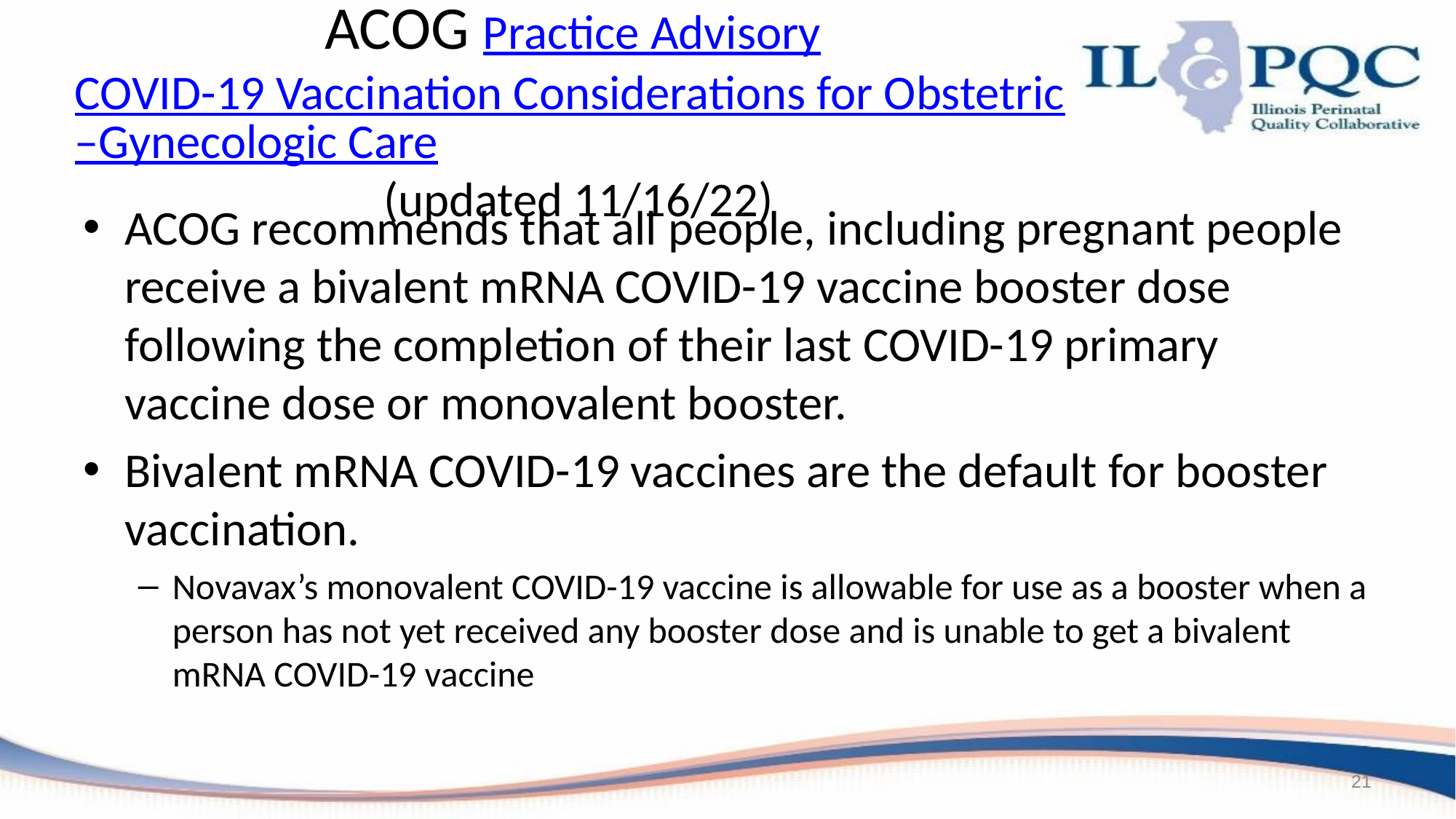

# ACOG Practice Advisory COVID-19 Vaccination Considerations for Obstetric–Gynecologic Care (updated 11/16/22)
ACOG recommends that all people, including pregnant people receive a bivalent mRNA COVID-19 vaccine booster dose following the completion of their last COVID-19 primary vaccine dose or monovalent booster.
Bivalent mRNA COVID-19 vaccines are the default for booster vaccination.
Novavax’s monovalent COVID-19 vaccine is allowable for use as a booster when a person has not yet received any booster dose and is unable to get a bivalent mRNA COVID-19 vaccine
21